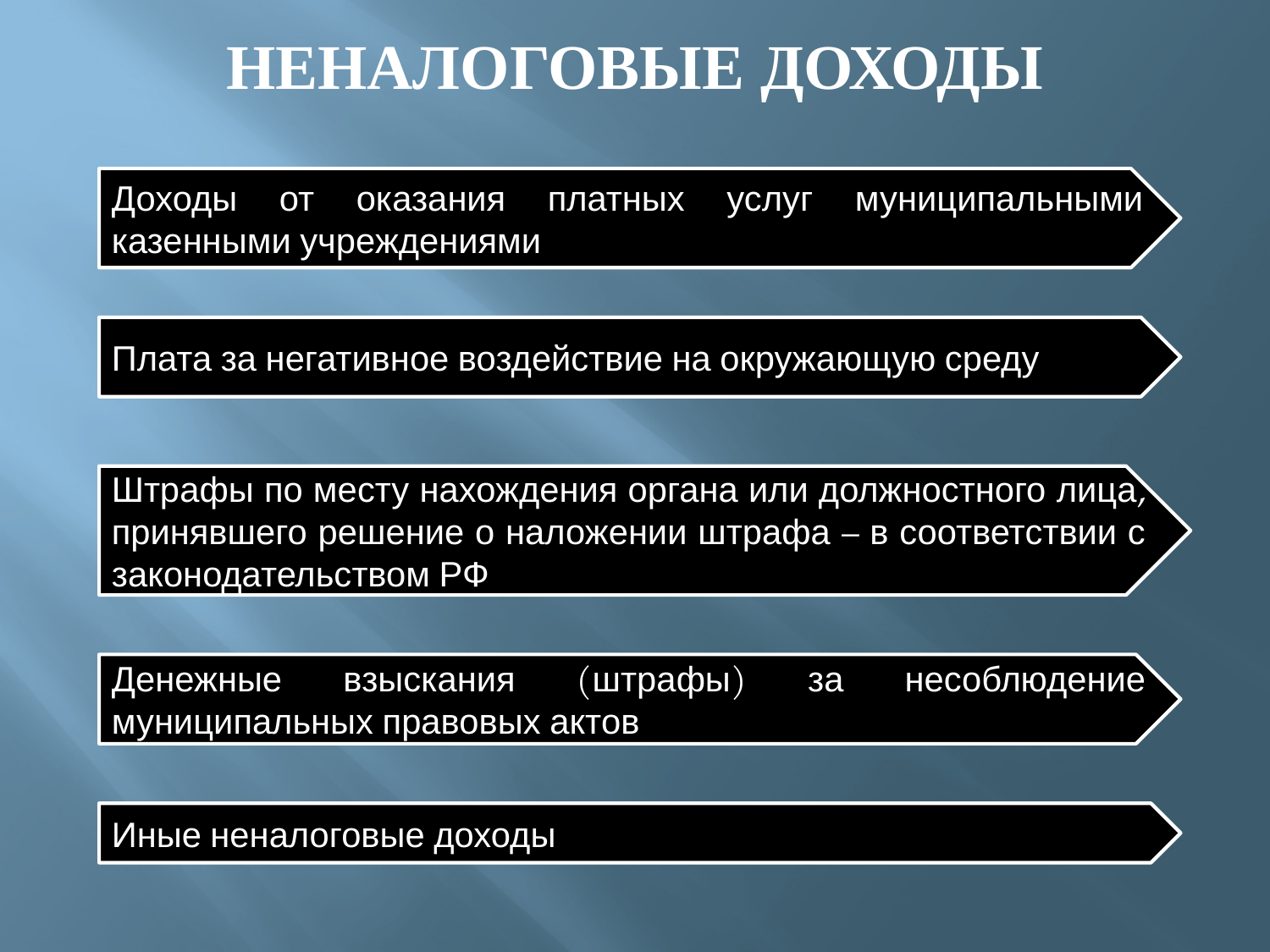

НЕНАЛОГОВЫЕ ДОХОДЫ

Доходы от оказания платных услуг муниципальными казенными учреждениями
Плата за негативное воздействие на окружающую среду
Штрафы по месту нахождения органа или должностного лица, принявшего решение о наложении штрафа – в соответствии с законодательством РФ
Денежные взыскания (штрафы) за несоблюдение муниципальных правовых актов
Иные неналоговые доходы